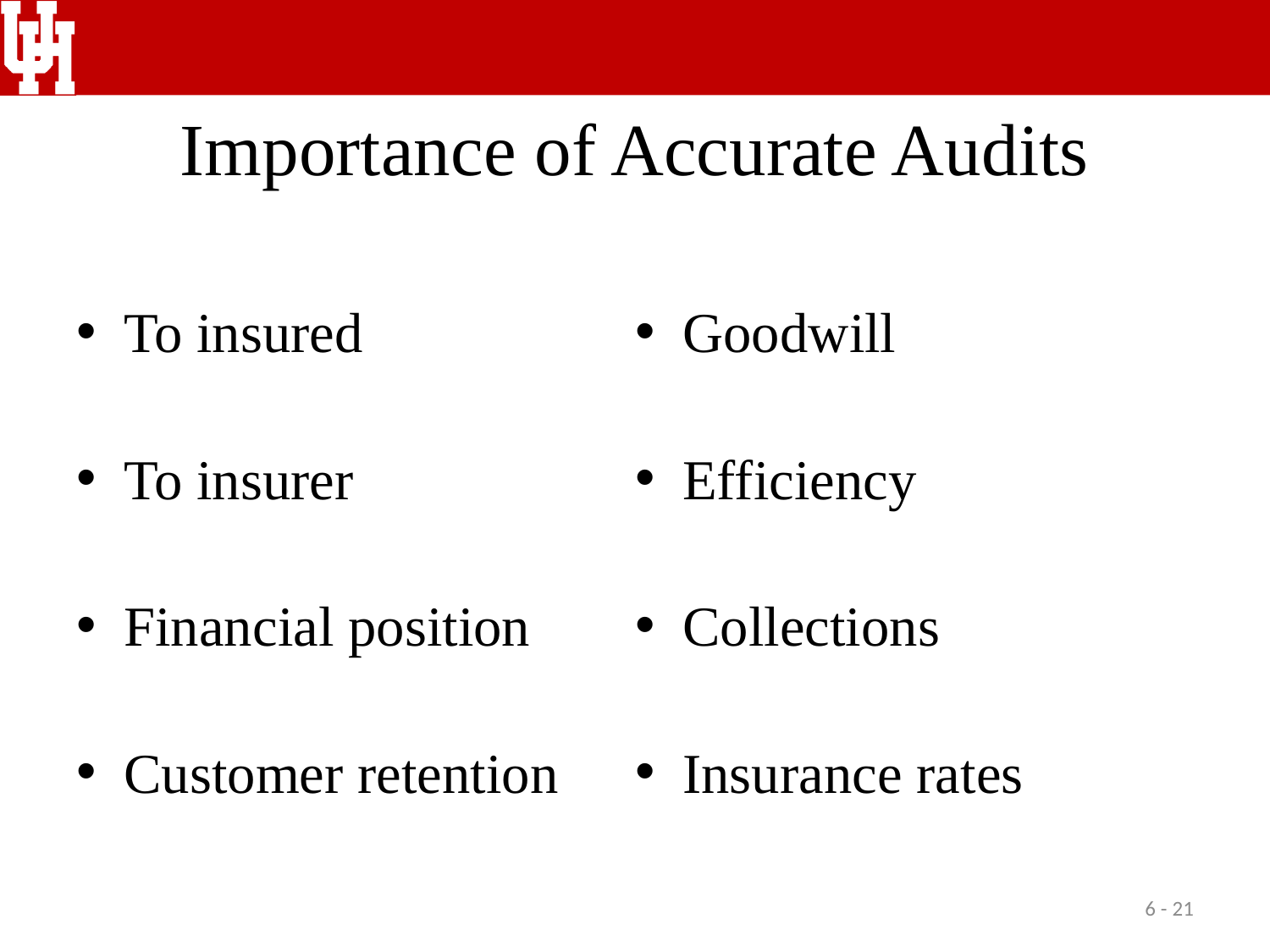

# Importance of Accurate Audits
To insured
To insurer
Financial position
Customer retention
Goodwill
Efficiency
Collections
Insurance rates
6 - 21